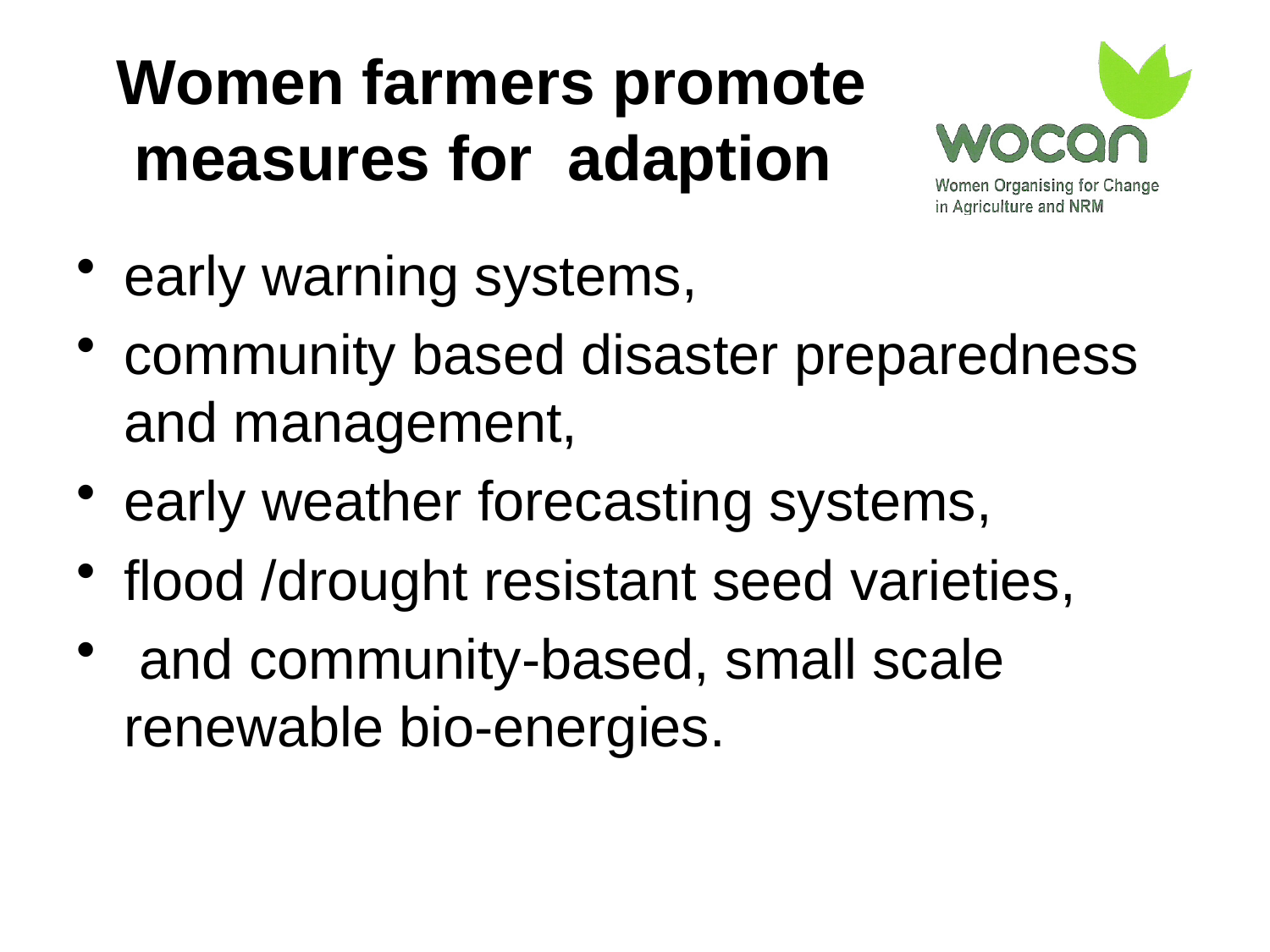

# Women farmers promote measures for  adaption
early warning systems,
community based disaster preparedness and management,
early weather forecasting systems,
flood /drought resistant seed varieties,
 and community-based, small scale renewable bio-energies.